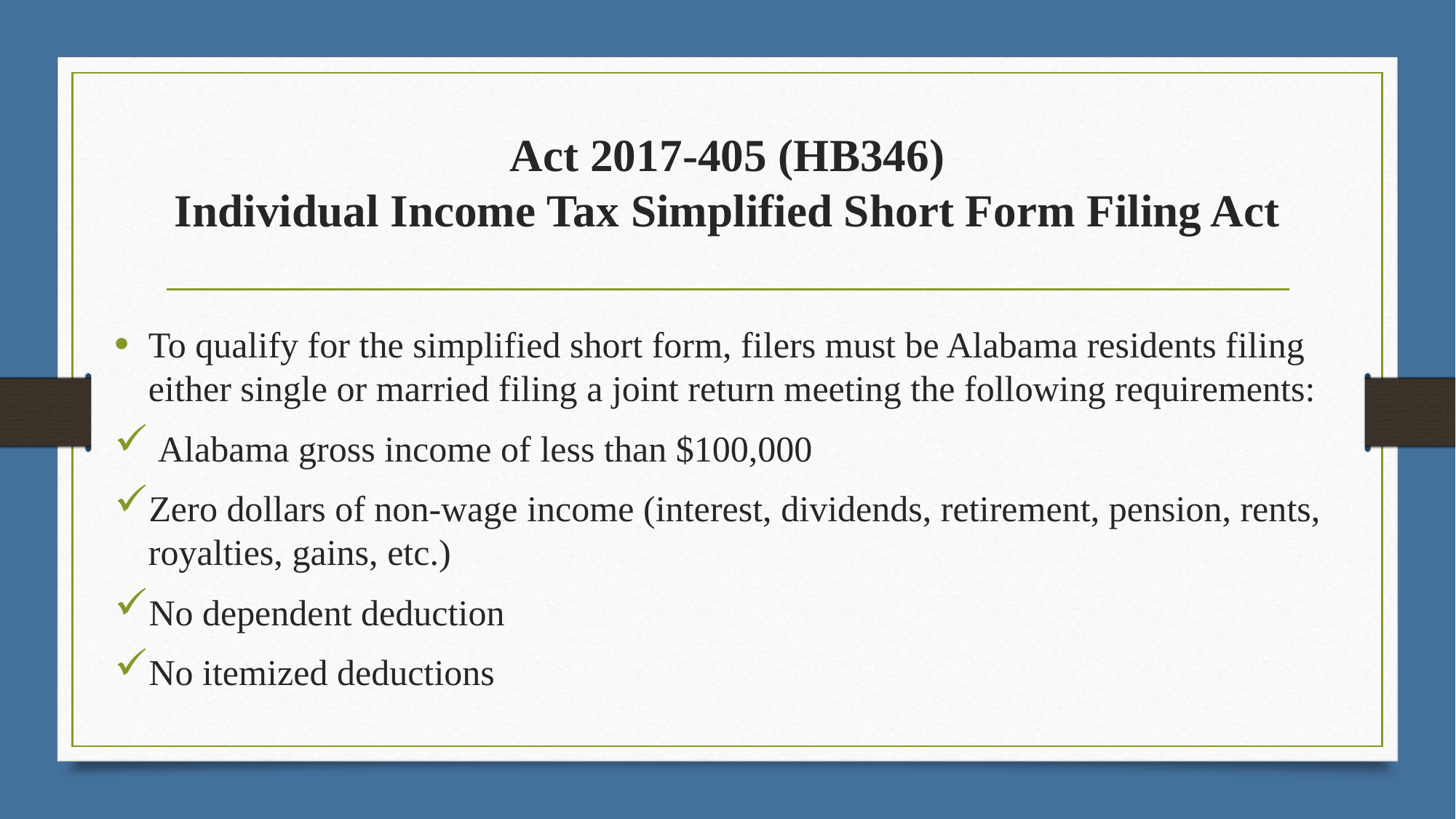

# Act 2017-405 (HB346) Individual Income Tax Simplified Short Form Filing Act

To qualify for the simplified short form, filers must be Alabama residents filing either single or married filing a joint return meeting the following requirements:
 Alabama gross income of less than $100,000
Zero dollars of non-wage income (interest, dividends, retirement, pension, rents, royalties, gains, etc.)
No dependent deduction
No itemized deductions